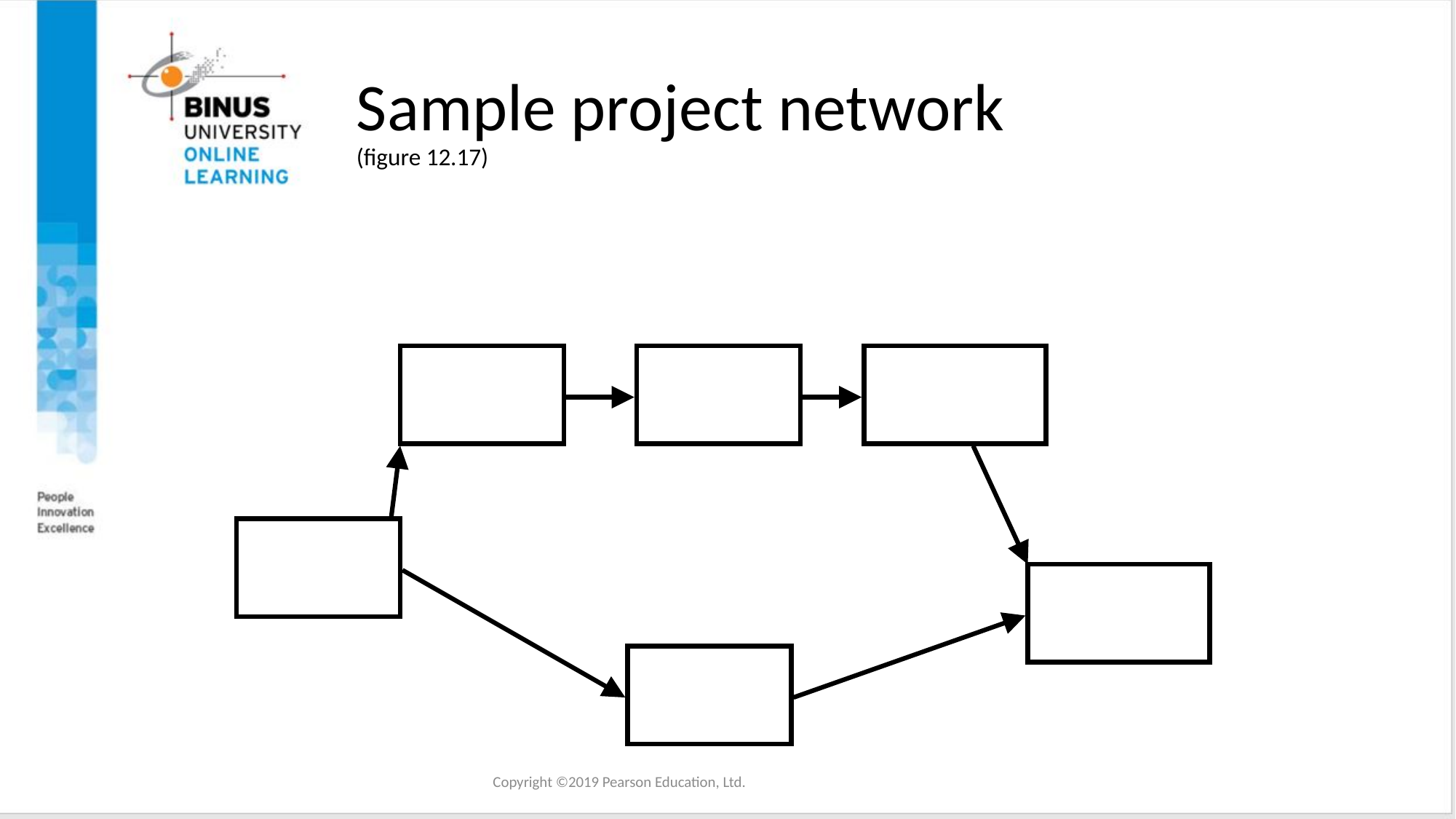

# Sample project network (figure 12.17)
4    B	5 Res = 2
5    D	9 Res = 7
9    E	11 Res = 3
0    A	4 Res = 6
11  F	12 Res = 6
4    C	7 Res = 2

Copyright ©2019 Pearson Education, Ltd.
Copyright ©2016 Pearson Education, Ltd.
17